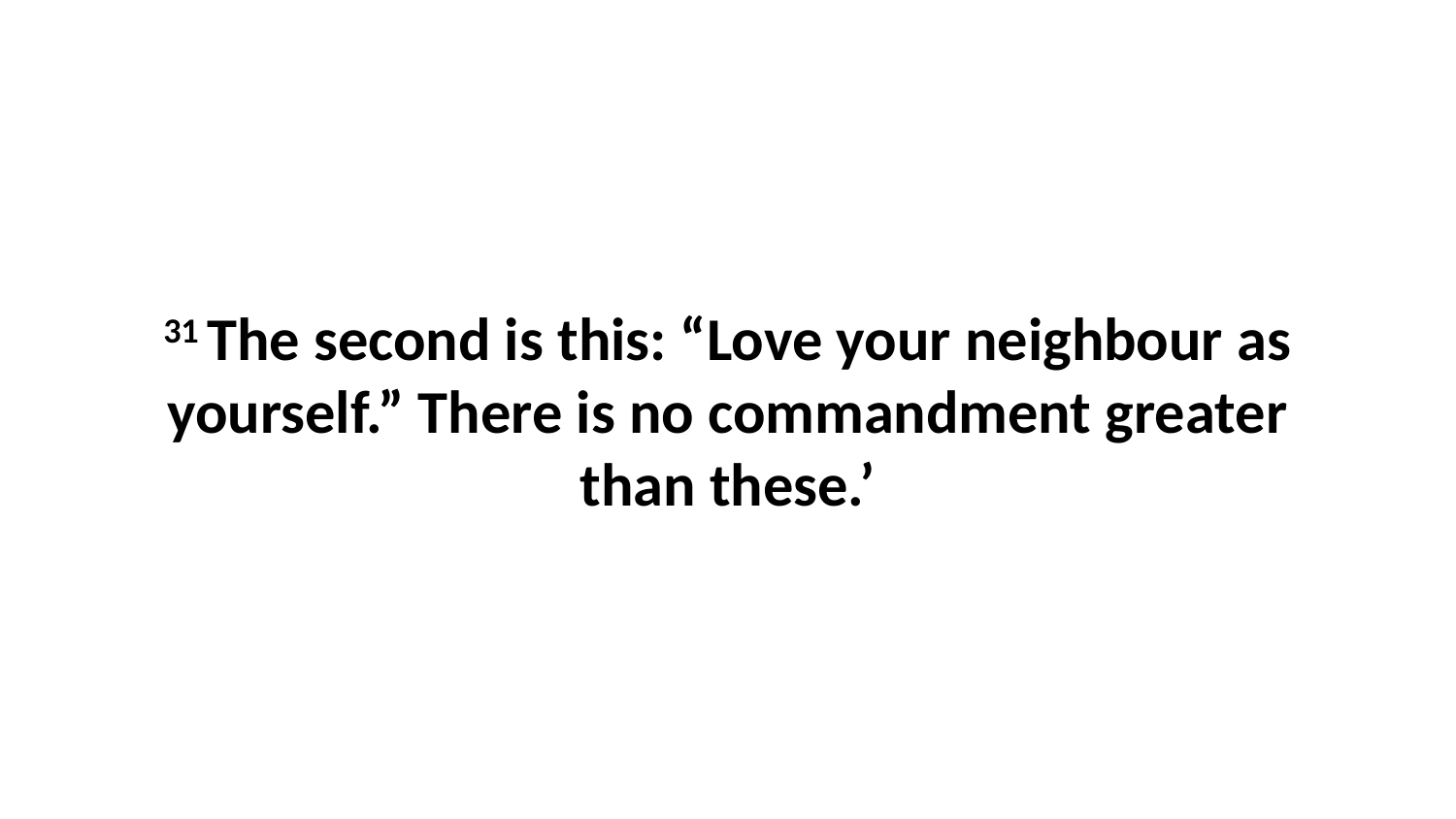

31 The second is this: “Love your neighbour as yourself.” There is no commandment greater than these.’